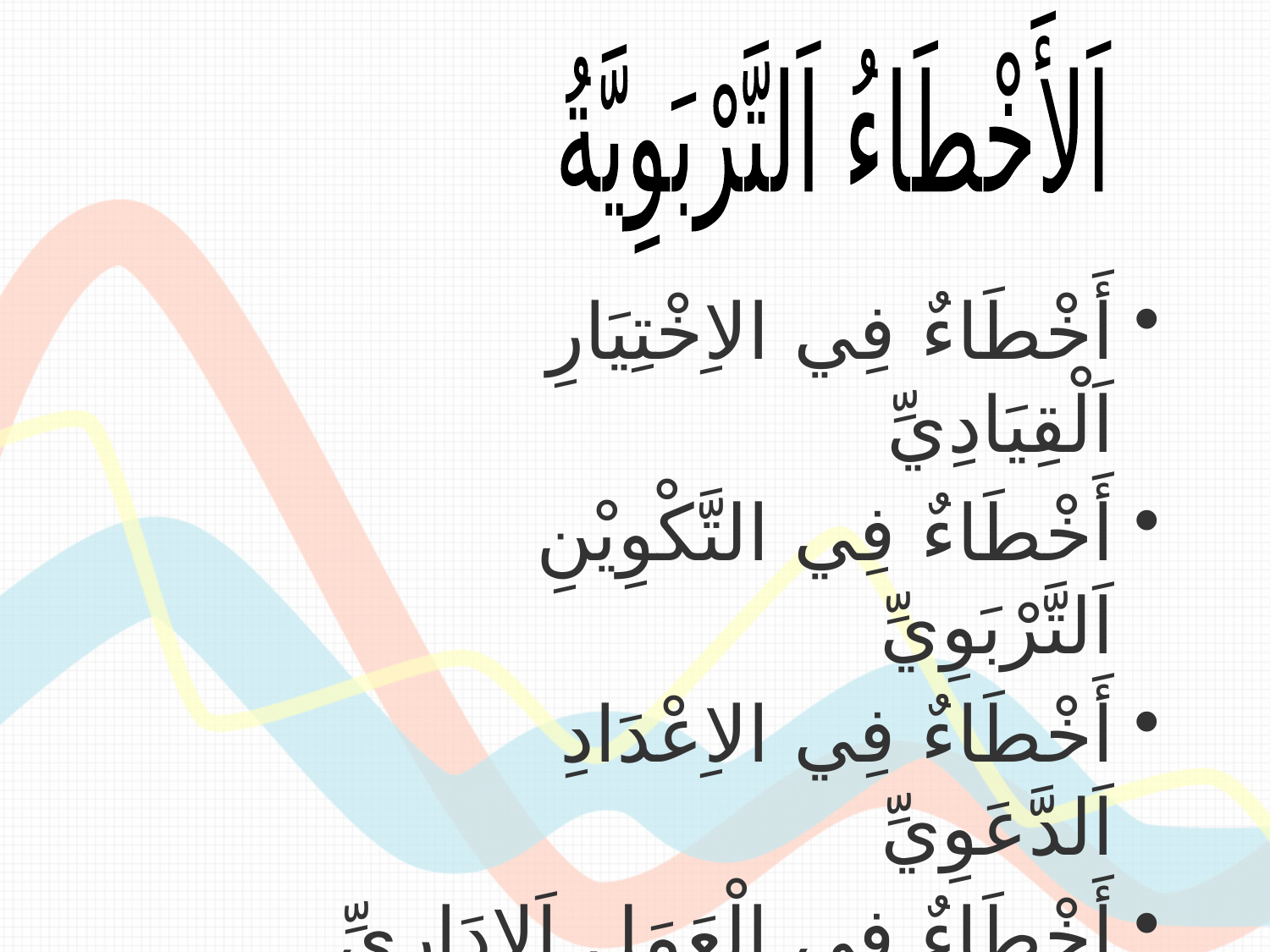

اَلأَخْطَاءُ اَلتَّرْبَوِيَّةُ
أَخْطَاءٌ فِي الاِخْتِيَارِ اَلْقِيَادِيِّ
أَخْطَاءٌ فِي التَّكْوِيْنِ اَلتَّرْبَوِيِّ
أَخْطَاءٌ فِي الاِعْدَادِ اَلدَّعَوِيِّ
أَخْطَاءٌ فِي الْعَمَلِ اَلإِدَارِيِّ
أَخْطَاءٌ فِي التَّخْطِيْطِ اَلْمَرْحَلِيِّ